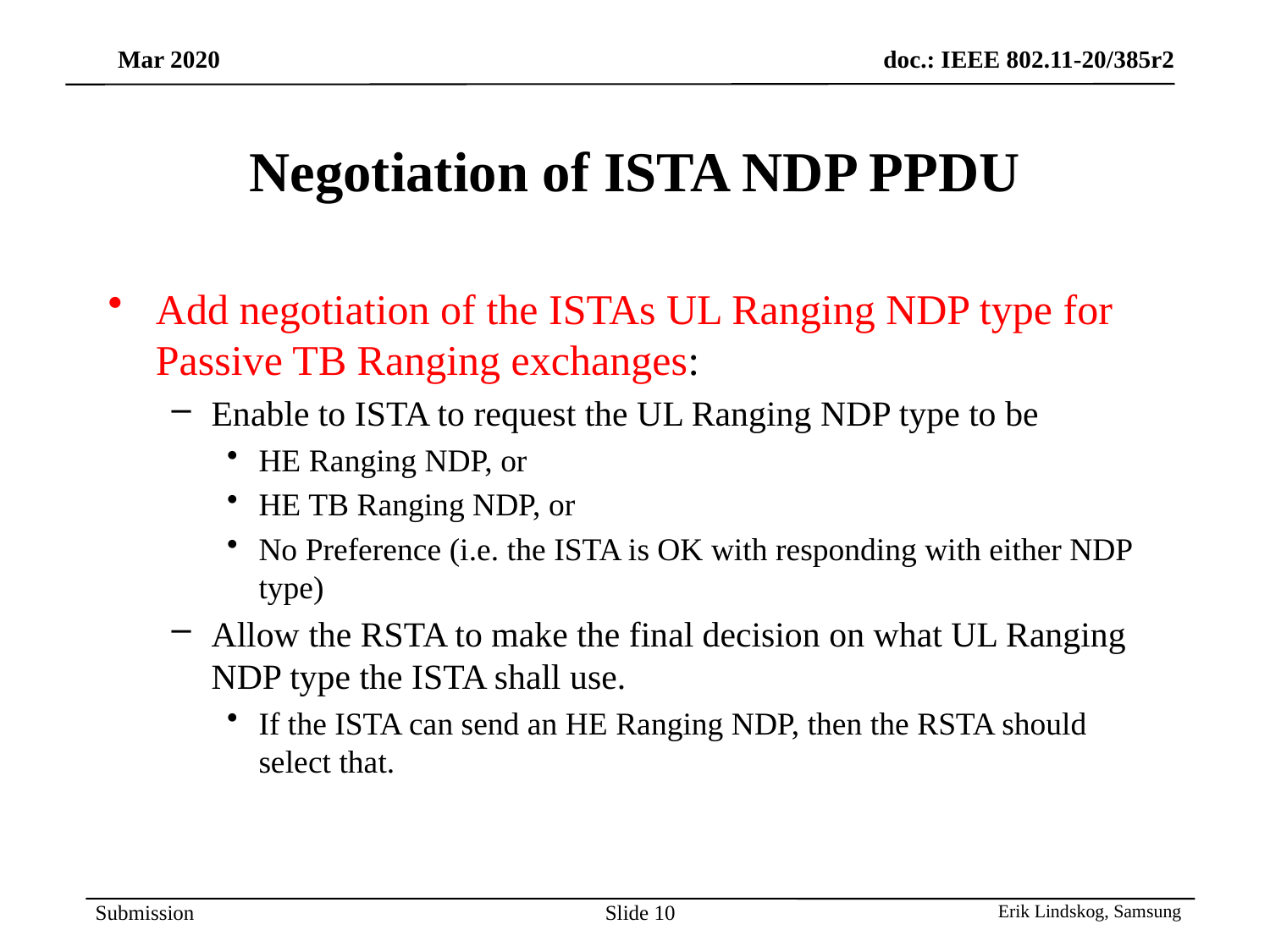

# Negotiation of ISTA NDP PPDU
Add negotiation of the ISTAs UL Ranging NDP type for Passive TB Ranging exchanges:
Enable to ISTA to request the UL Ranging NDP type to be
HE Ranging NDP, or
HE TB Ranging NDP, or
No Preference (i.e. the ISTA is OK with responding with either NDP type)
Allow the RSTA to make the final decision on what UL Ranging NDP type the ISTA shall use.
If the ISTA can send an HE Ranging NDP, then the RSTA should select that.
Slide 10
Erik Lindskog, Samsung